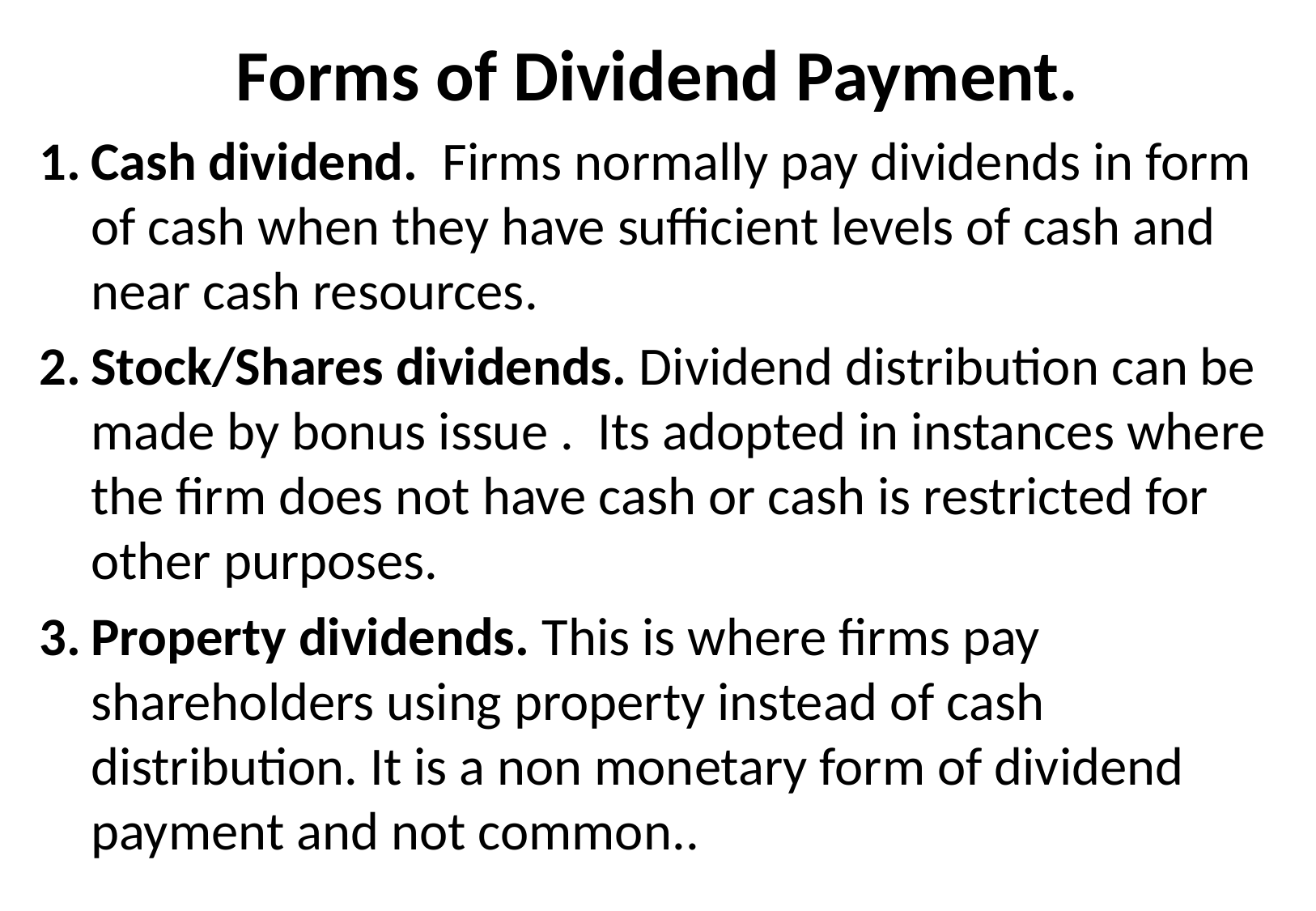

# Forms of Dividend Payment.
Cash dividend.  Firms normally pay dividends in form of cash when they have sufficient levels of cash and near cash resources.
Stock/Shares dividends. Dividend distribution can be made by bonus issue .  Its adopted in instances where the firm does not have cash or cash is restricted for other purposes.
Property dividends. This is where firms pay shareholders using property instead of cash distribution. It is a non monetary form of dividend payment and not common..